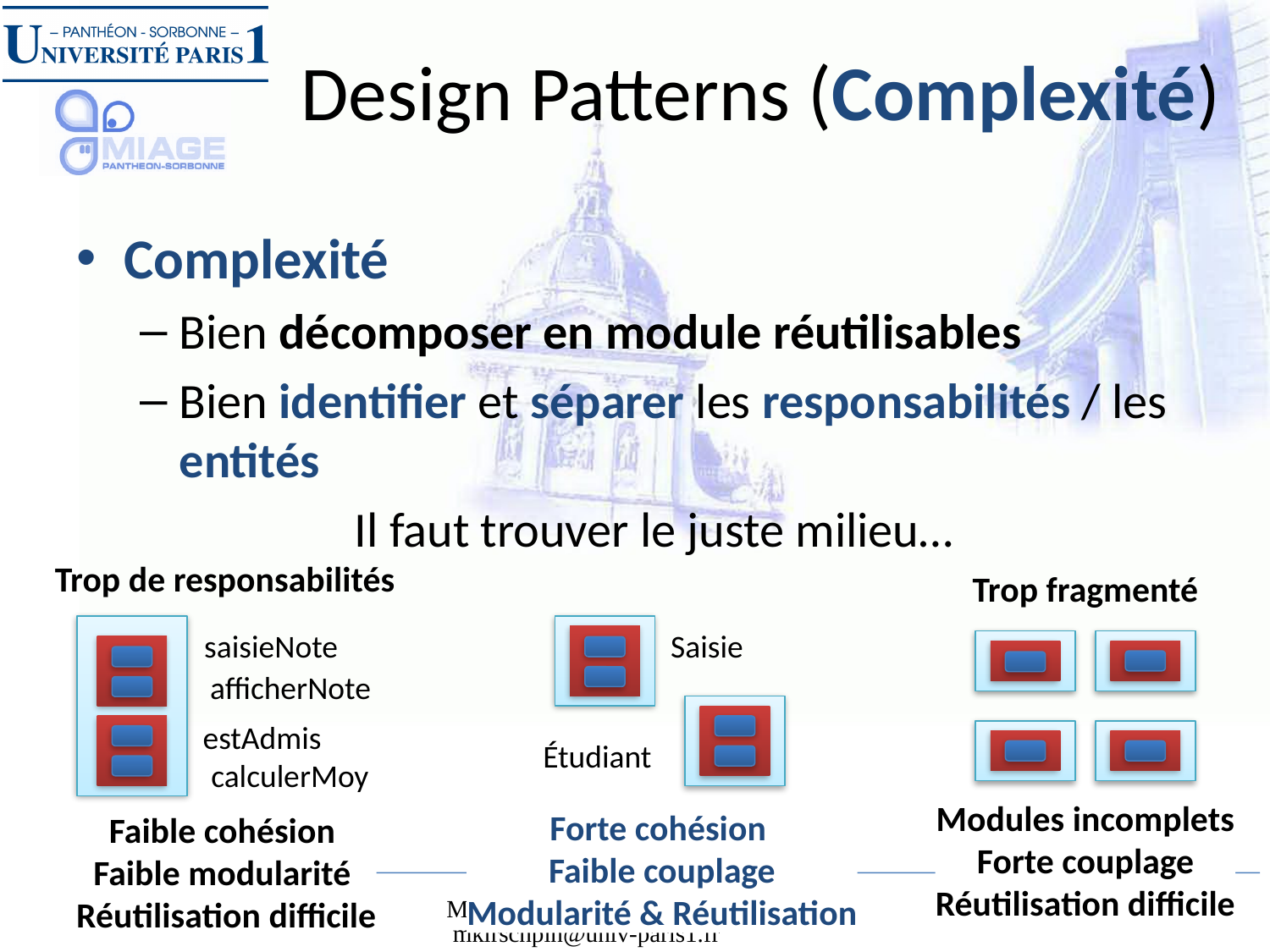

# Design Patterns (Complexité)
Complexité
Bien décomposer en module réutilisables
Bien identifier et séparer les responsabilités / les entités
Il faut trouver le juste milieu…
Trop de responsabilités
Trop fragmenté

saisieNote

afficherNote

estAdmis

calculerMoy

Saisie

Étudiant
Modules incomplets
Forte couplage
Réutilisation difficile
Forte cohésion
Faible couplage
Modularité & Réutilisation
Faible cohésion
Faible modularité
Réutilisation difficile
01/09/12
Manuele Kirsch Pinheiro - CRI/UP1 - mkirschpin@univ-paris1.fr
57